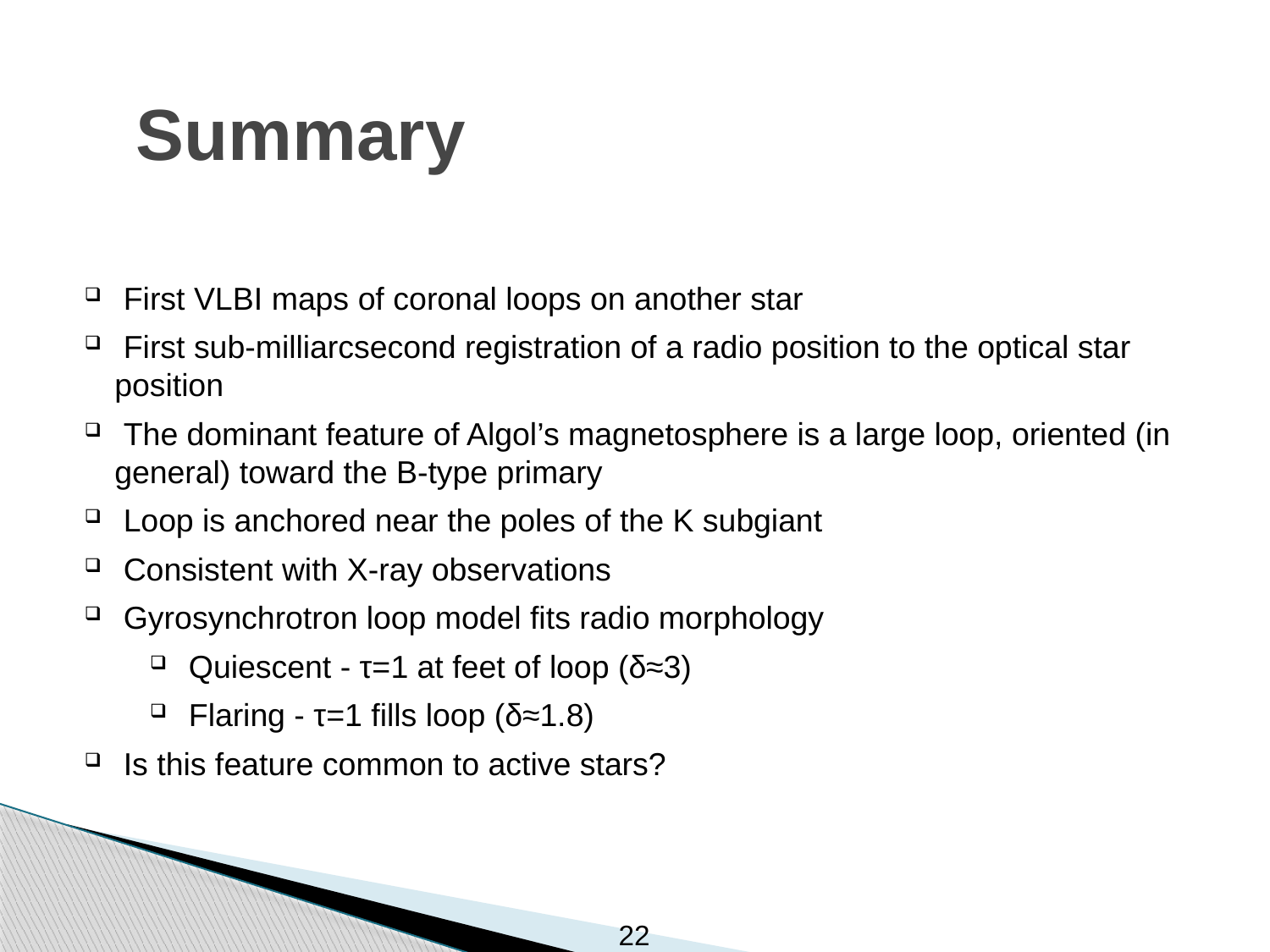

# Summary
 First VLBI maps of coronal loops on another star
 First sub-milliarcsecond registration of a radio position to the optical star position
 The dominant feature of Algol’s magnetosphere is a large loop, oriented (in general) toward the B-type primary
 Loop is anchored near the poles of the K subgiant
 Consistent with X-ray observations
 Gyrosynchrotron loop model fits radio morphology
 Quiescent - τ=1 at feet of loop (δ≈3)
 Flaring - τ=1 fills loop (δ≈1.8)
 Is this feature common to active stars?
22